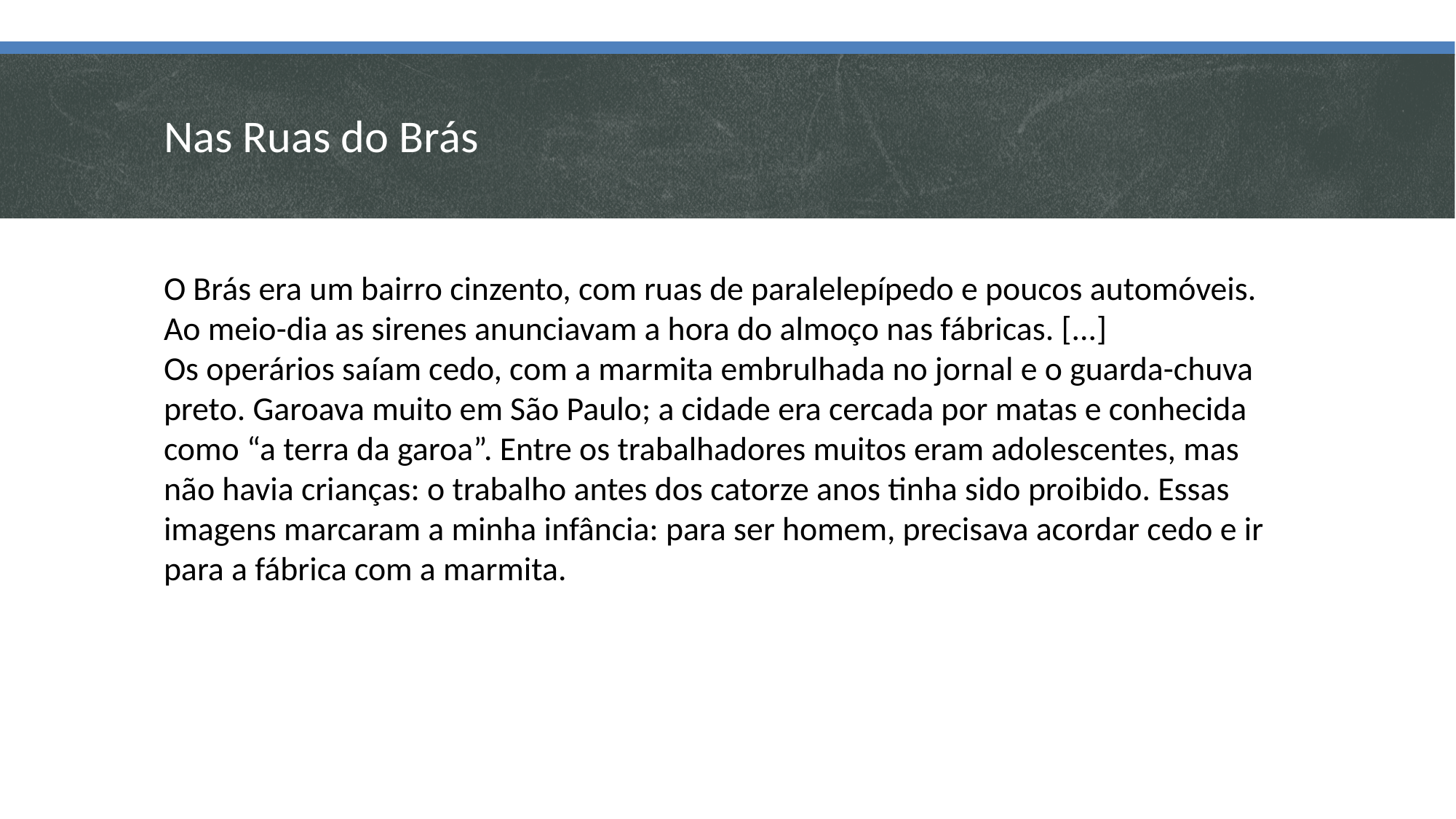

# Nas Ruas do Brás
O Brás era um bairro cinzento, com ruas de paralelepípedo e poucos automóveis. Ao meio-dia as sirenes anunciavam a hora do almoço nas fábricas. [...]
Os operários saíam cedo, com a marmita embrulhada no jornal e o guarda-chuva preto. Garoava muito em São Paulo; a cidade era cercada por matas e conhecida como “a terra da garoa”. Entre os trabalhadores muitos eram adolescentes, mas não havia crianças: o trabalho antes dos catorze anos tinha sido proibido. Essas imagens marcaram a minha infância: para ser homem, precisava acordar cedo e ir para a fábrica com a marmita.